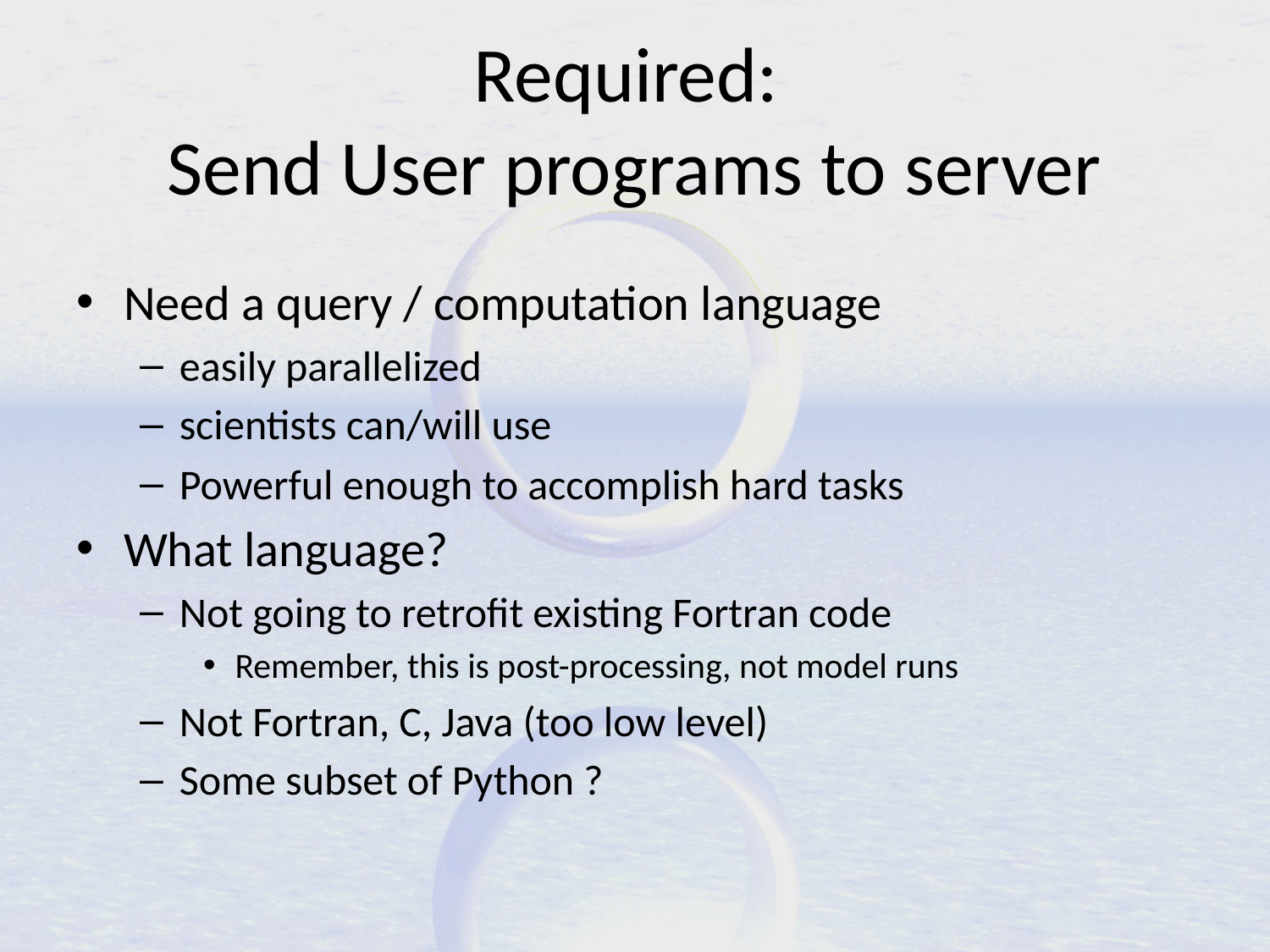

# Required: Send User programs to server
Need a query / computation language
easily parallelized
scientists can/will use
Powerful enough to accomplish hard tasks
What language?
Not going to retrofit existing Fortran code
Remember, this is post-processing, not model runs
Not Fortran, C, Java (too low level)
Some subset of Python ?